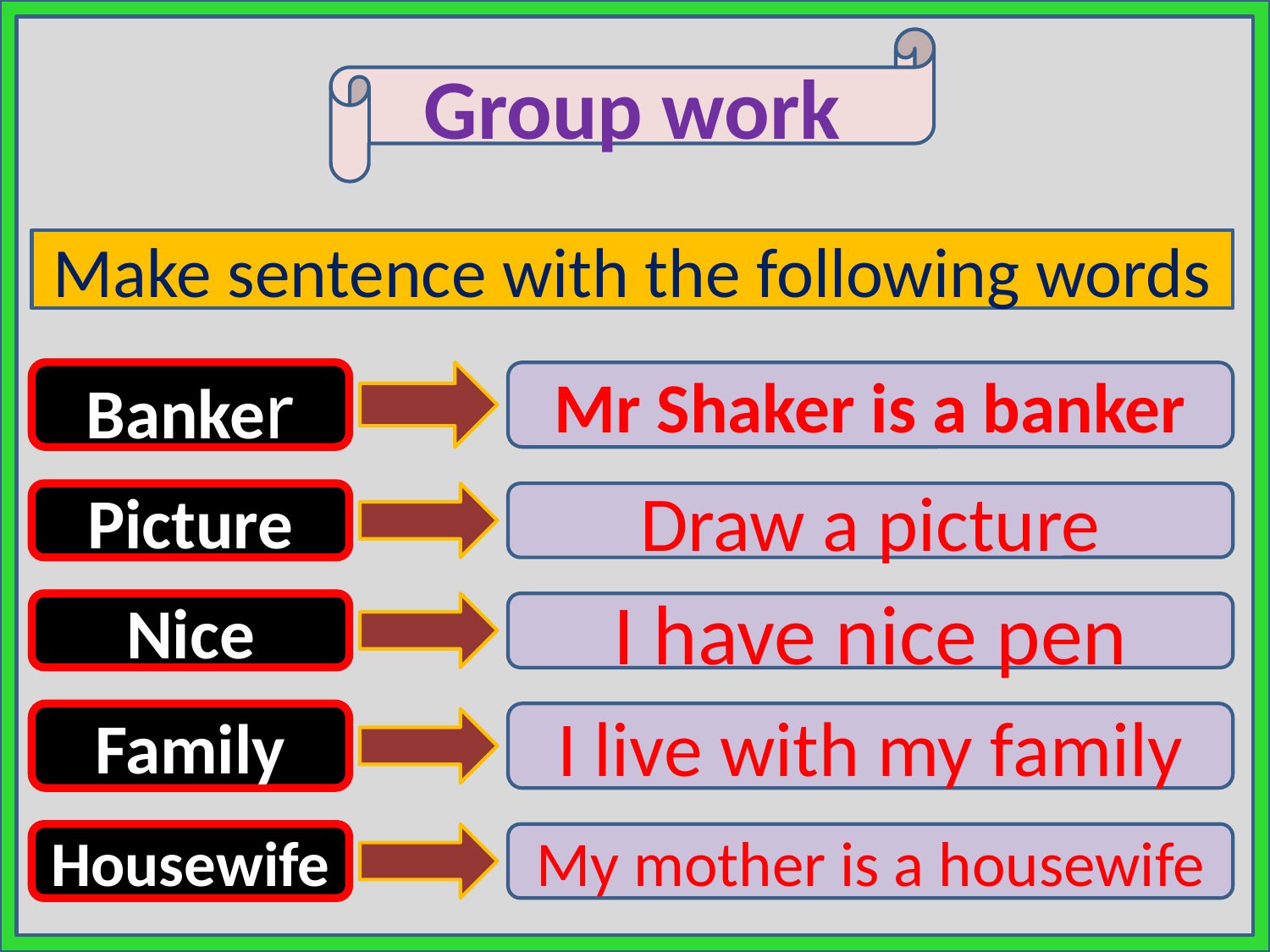

Group work
Make sentence with the following words
Banker

Mr Shaker is a banker
Picture

Draw a picture
Nice

I have nice pen
Family
I live with my family

Housewife

My mother is a housewife